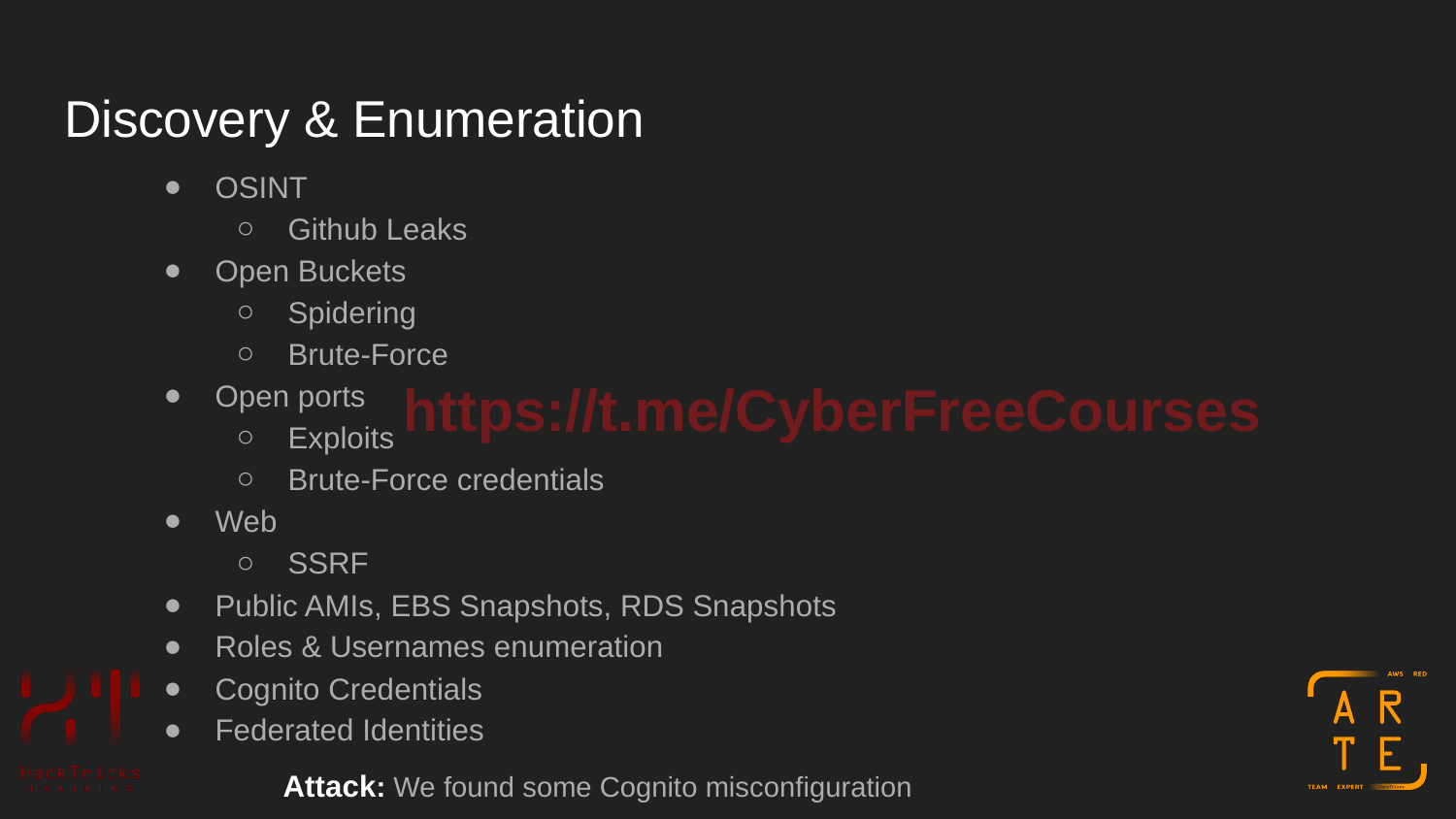

# Discovery & Enumeration
OSINT
Github Leaks
Open Buckets
Spidering
Brute-Force
Open ports
Exploits
Brute-Force credentials
Web
SSRF
Public AMIs, EBS Snapshots, RDS Snapshots
Roles & Usernames enumeration
Cognito Credentials
Federated Identities
https://t.me/CyberFreeCourses
Attack: We found some Cognito misconfiguration